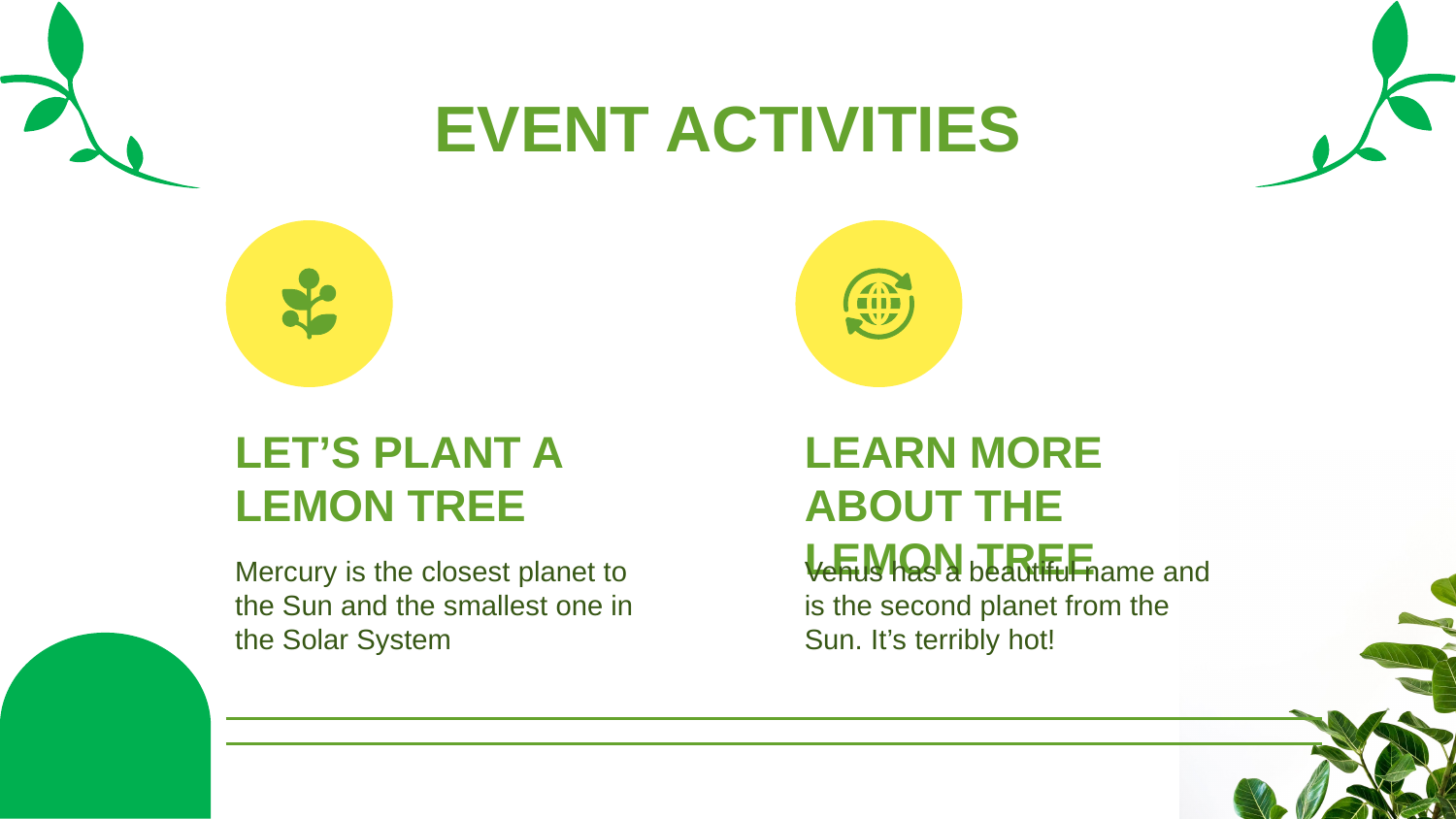

# EVENT ACTIVITIES

LET’S PLANT A LEMON TREE
LEARN MORE ABOUT THE LEMON TREE
Venus has a beautiful name and is the second planet from the Sun. It’s terribly hot!
Mercury is the closest planet to the Sun and the smallest one in the Solar System